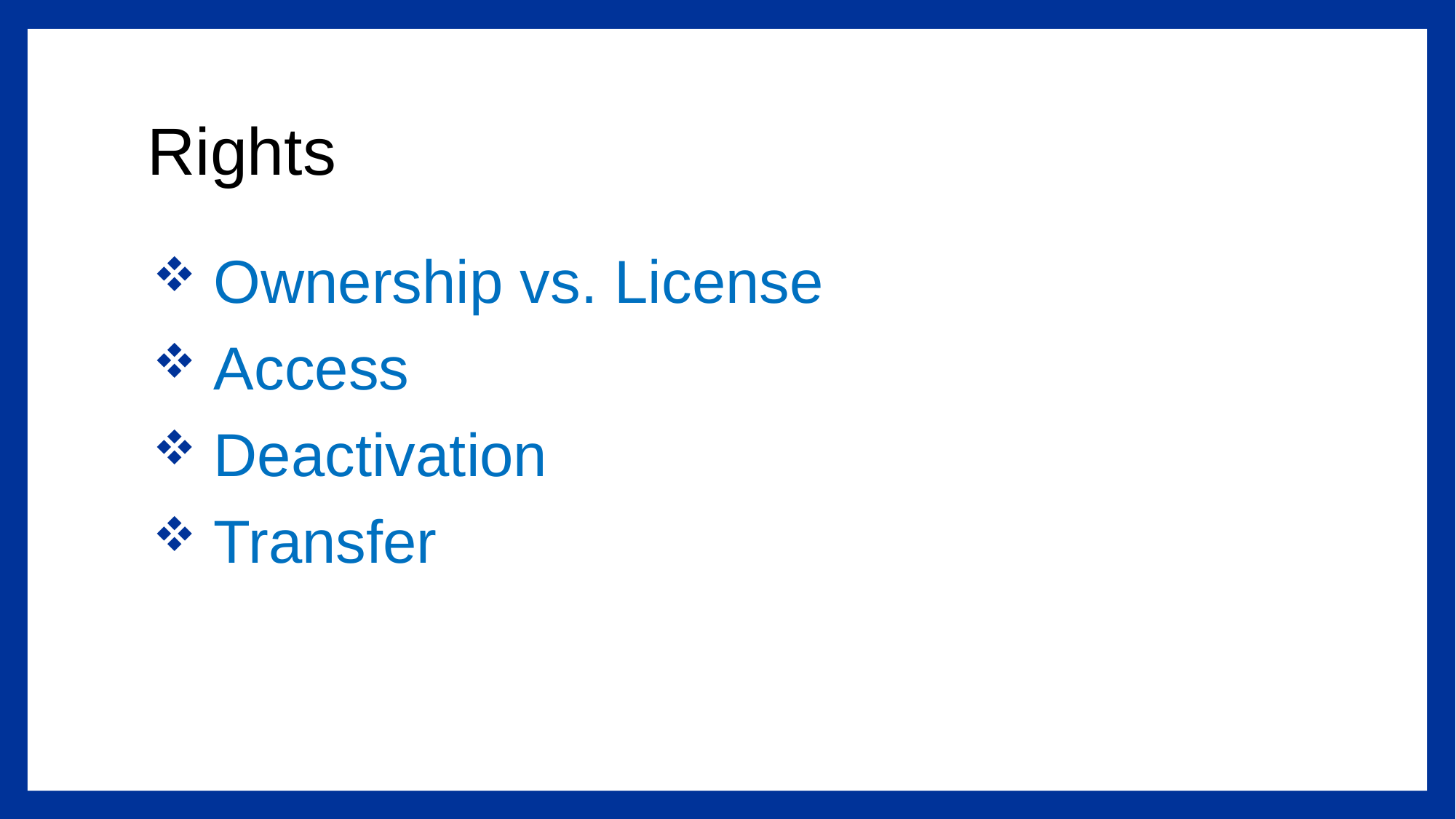

# Rights
 Ownership vs. License
 Access
 Deactivation
 Transfer